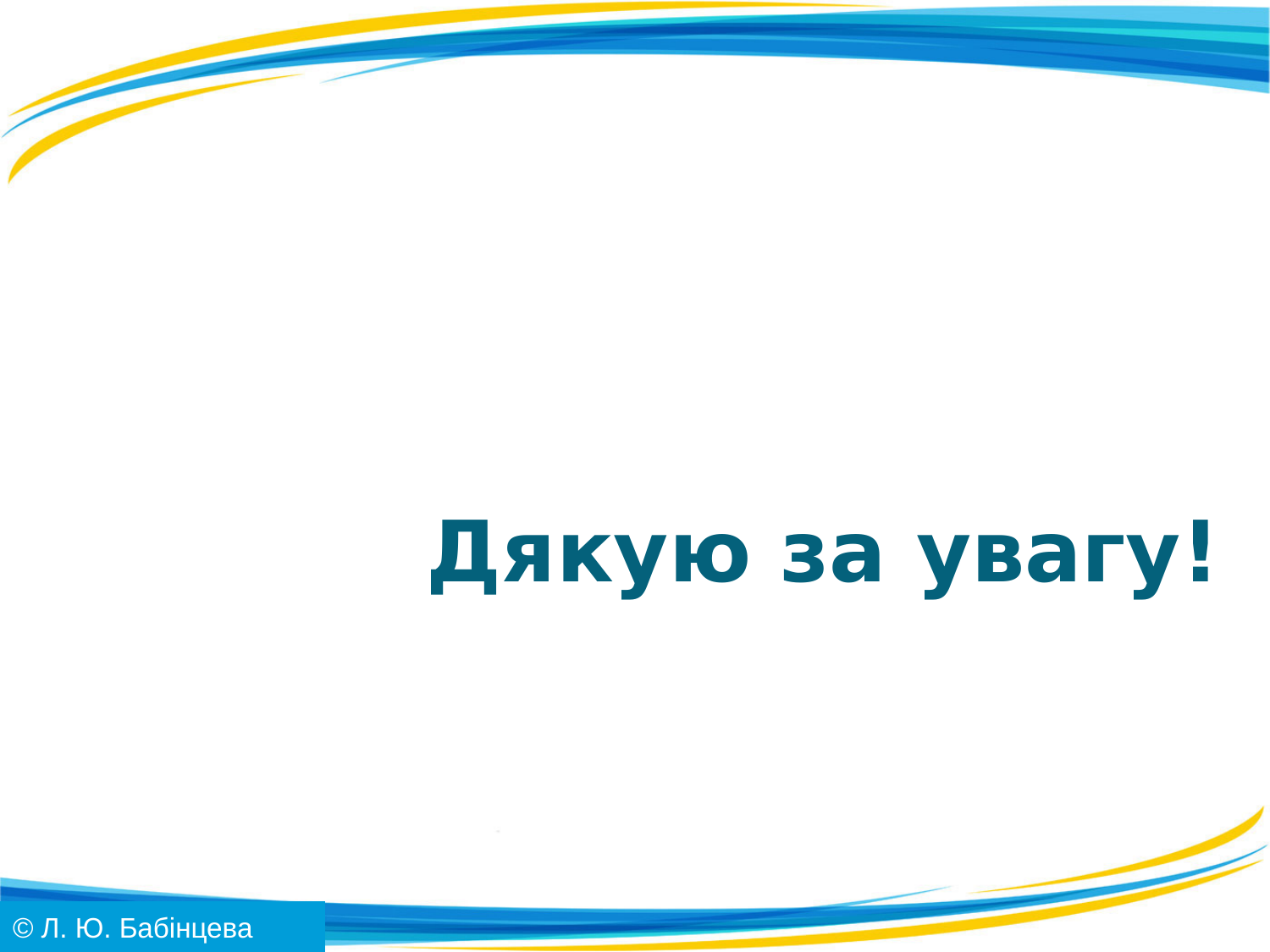

Дякую за увагу!
© Л. Ю. Бабінцева